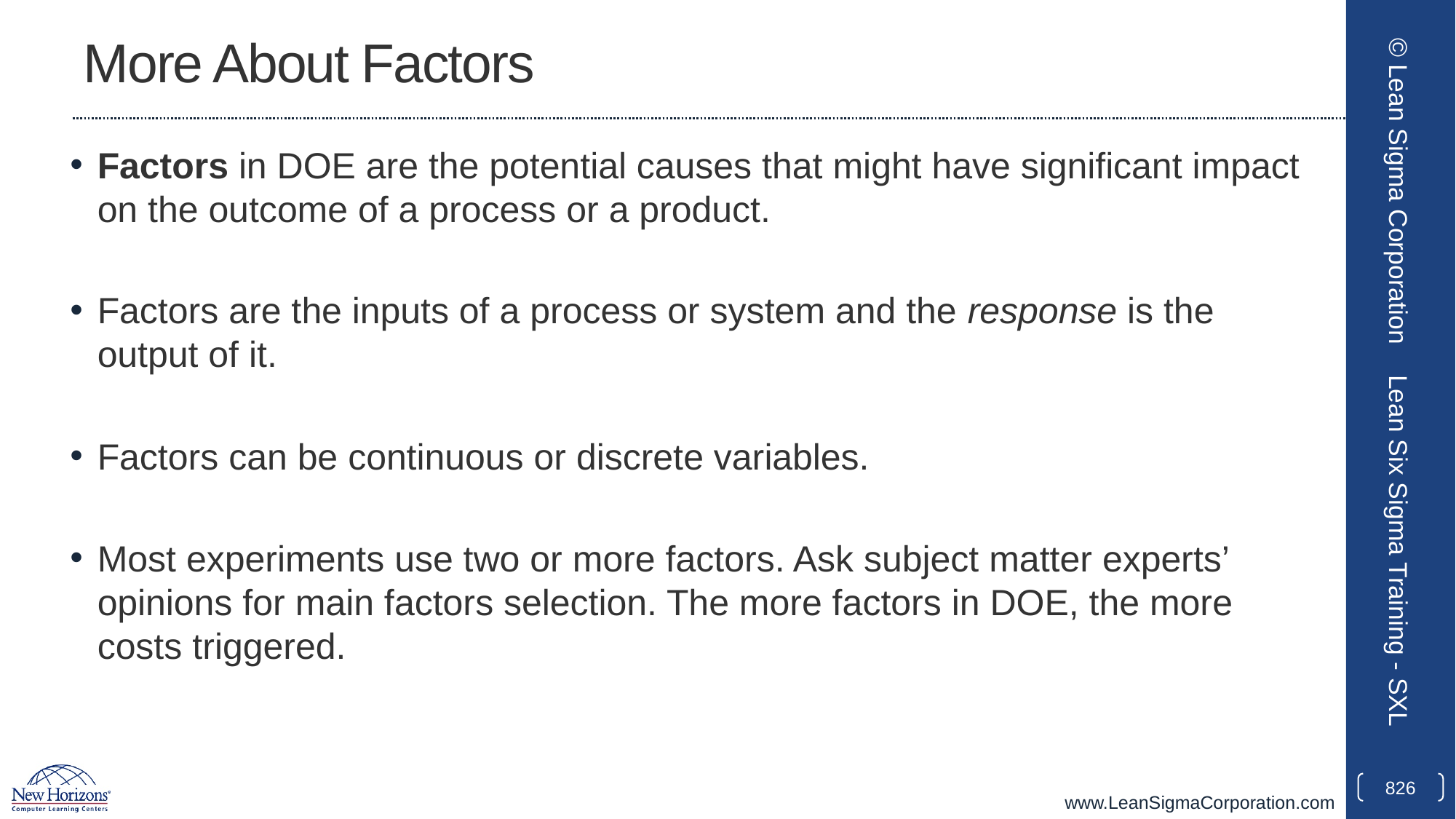

# More About Factors
Factors in DOE are the potential causes that might have significant impact on the outcome of a process or a product.

Factors are the inputs of a process or system and the response is the output of it.

Factors can be continuous or discrete variables.

Most experiments use two or more factors. Ask subject matter experts’ opinions for main factors selection. The more factors in DOE, the more costs triggered.

© Lean Sigma Corporation
Lean Six Sigma Training - SXL
826